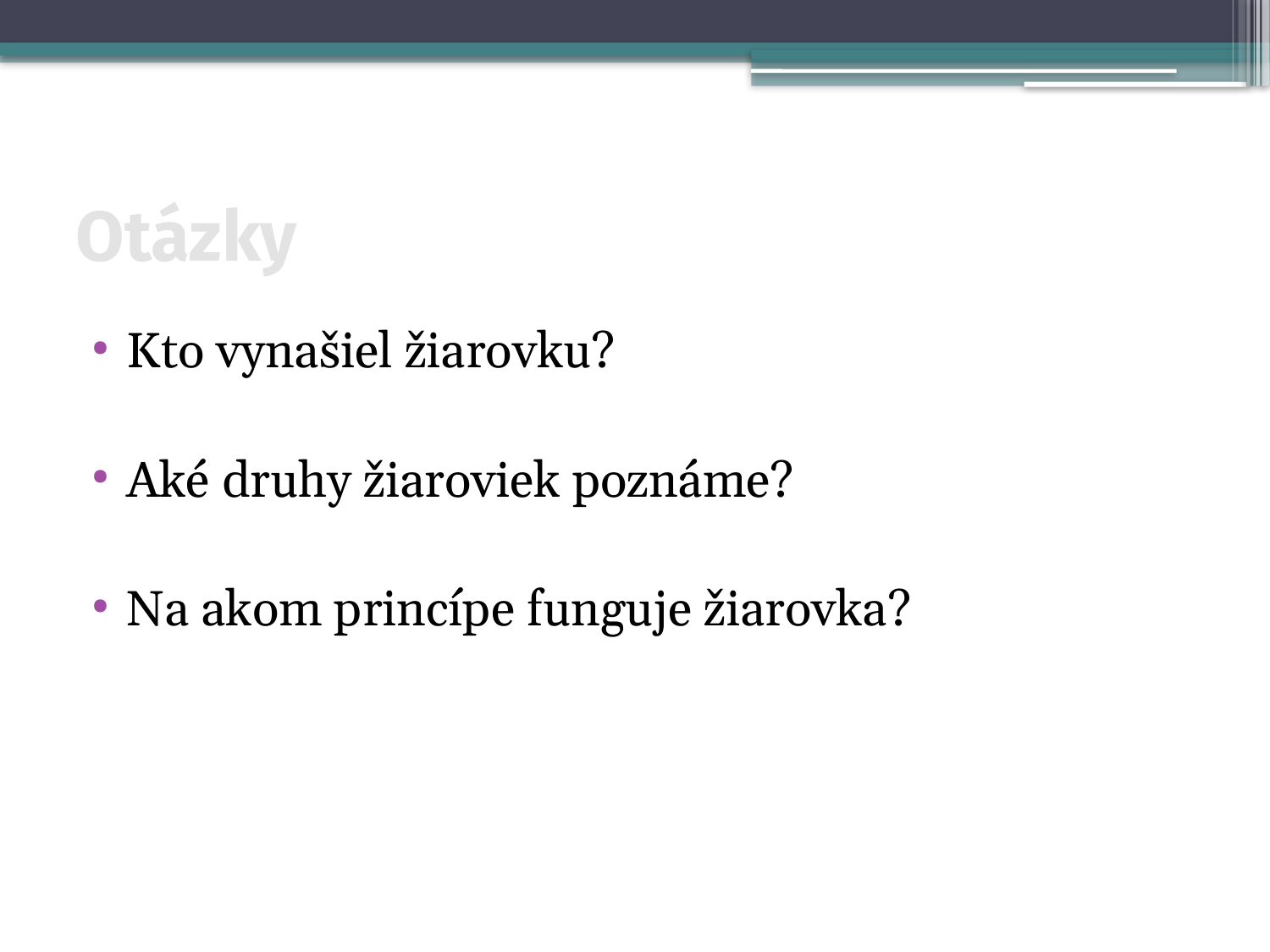

# Otázky
Kto vynašiel žiarovku?

Aké druhy žiaroviek poznáme?

Na akom princípe funguje žiarovka?